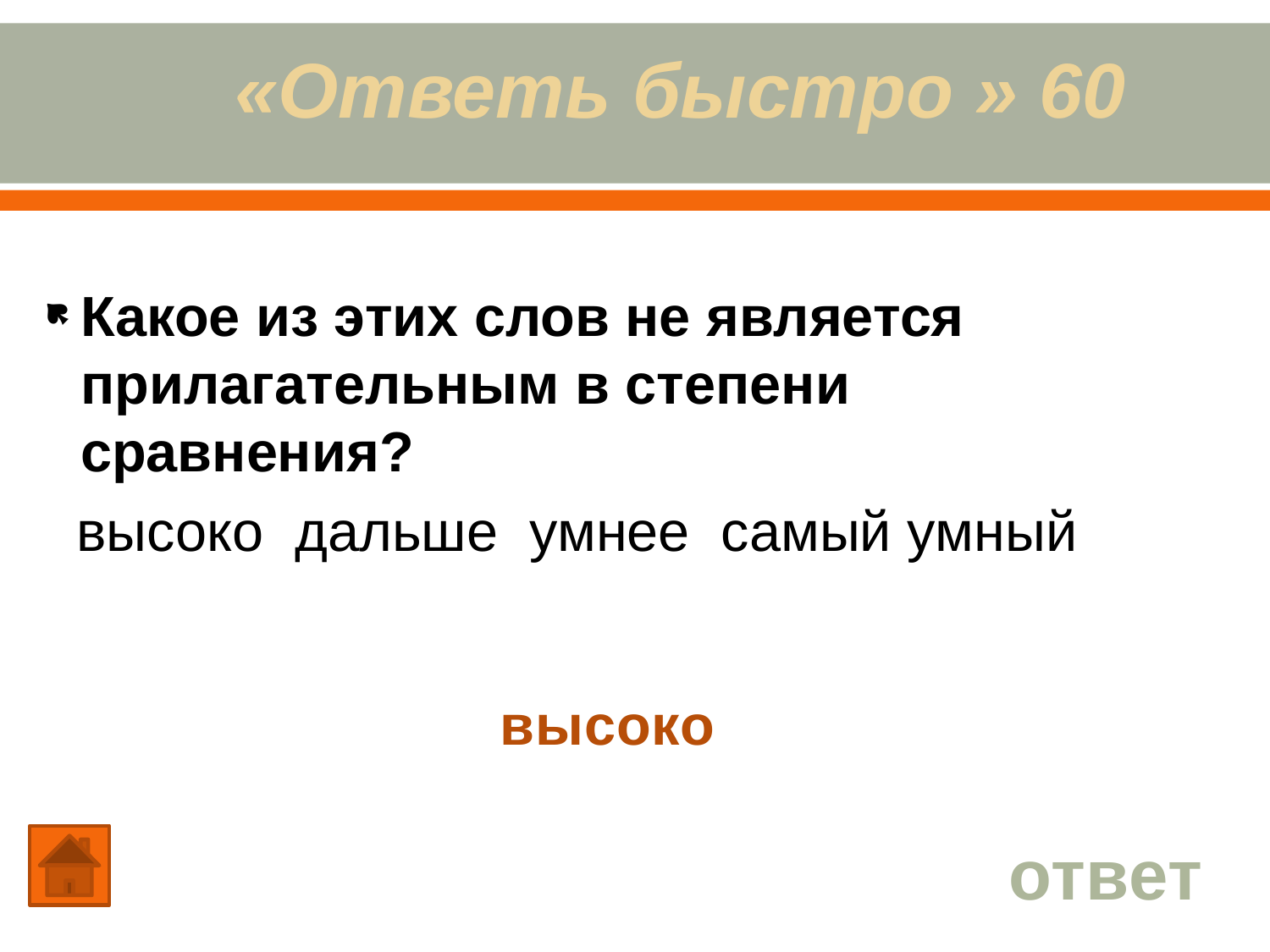

# «Ответь быстро » 60
Какое из этих слов не является прилагательным в степени сравнения?
  высоко  дальше  умнее  самый умный
высоко
ответ